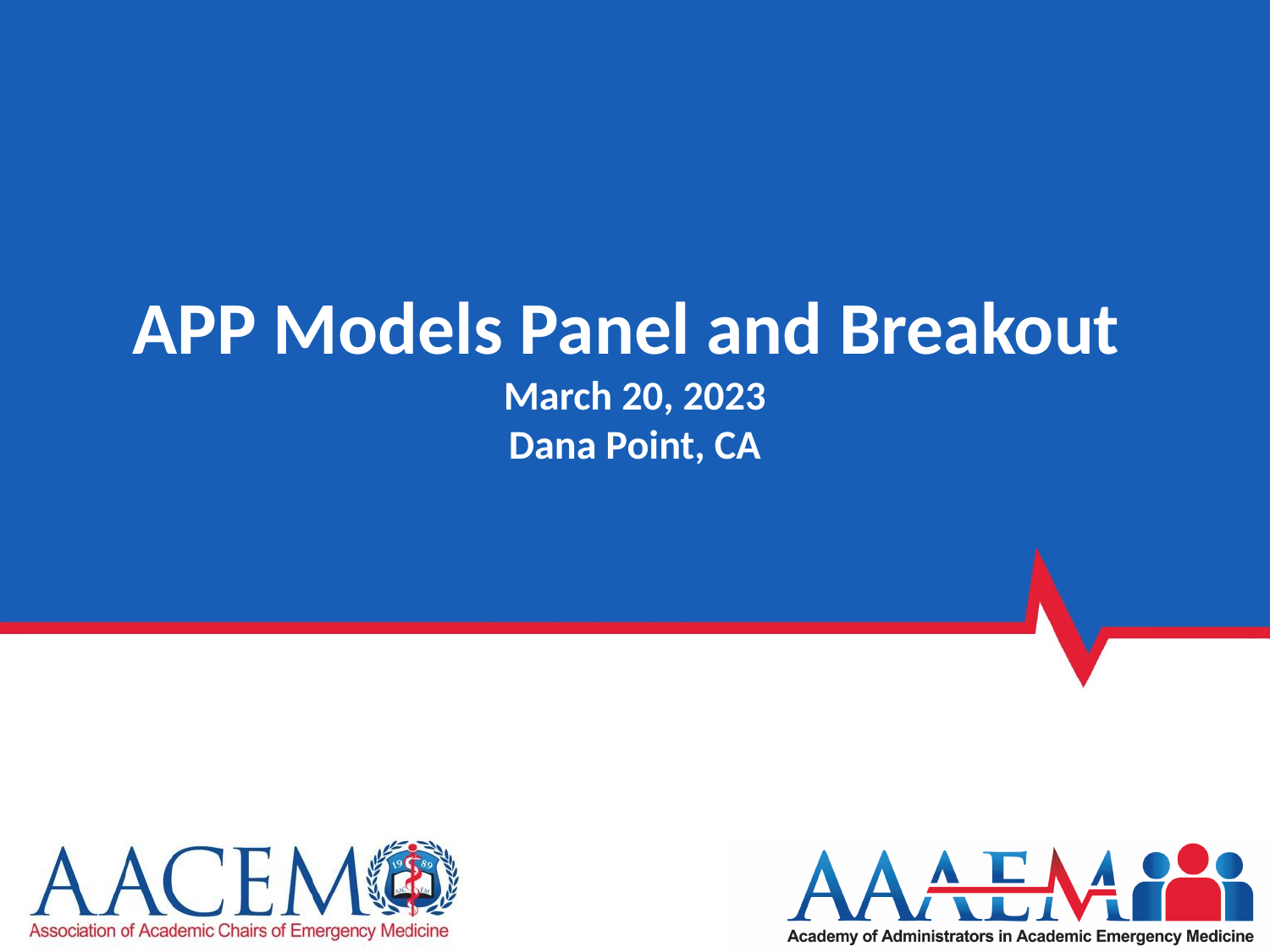

# APP Models Panel and Breakout March 20, 2023 Dana Point, CA